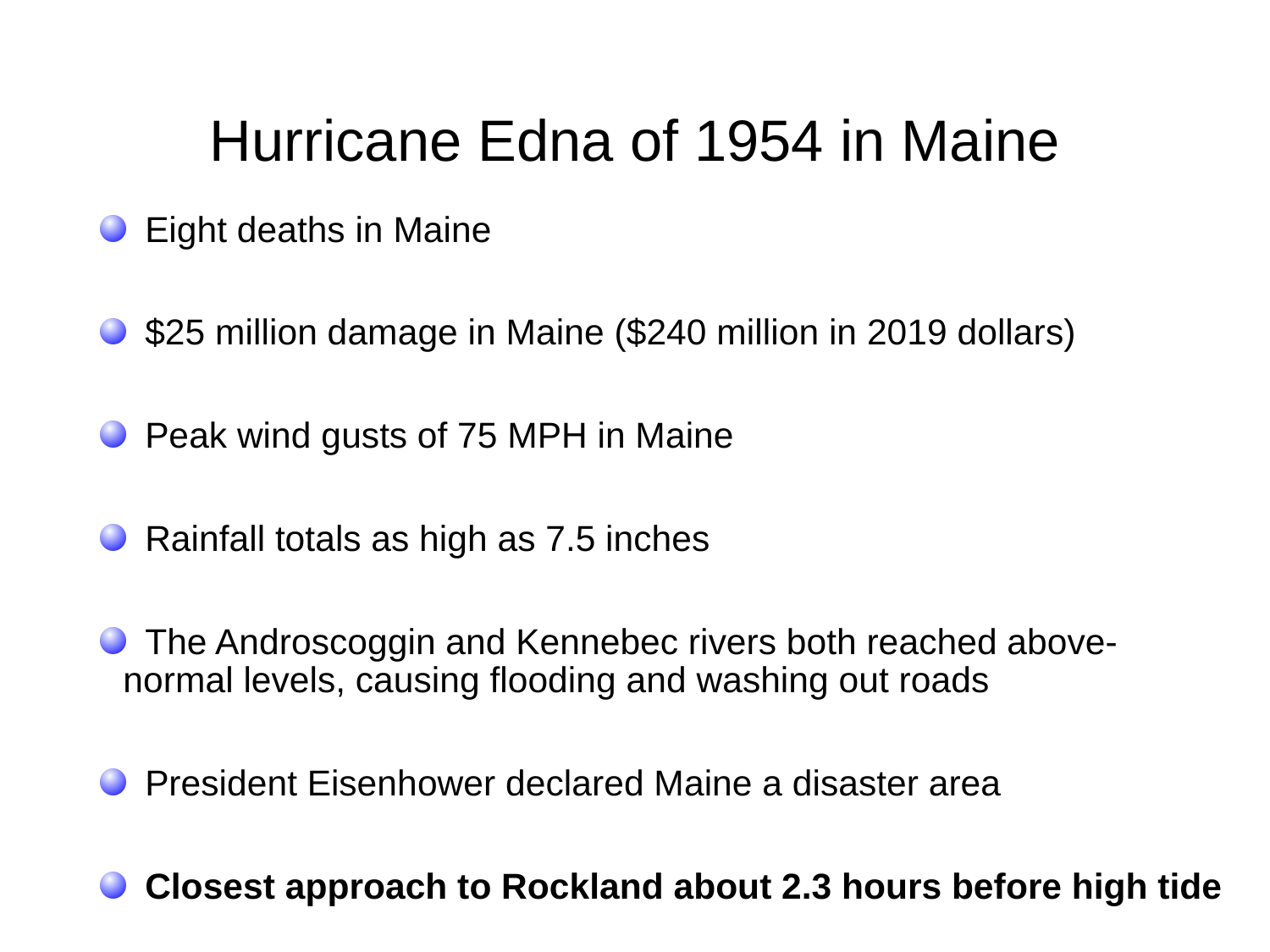

# Hurricane Edna of 1954 in Maine
  Eight deaths in Maine

  $25 million damage in Maine ($240 million in 2019 dollars)

  Peak wind gusts of 75 MPH in Maine

  Rainfall totals as high as 7.5 inches

  The Androscoggin and Kennebec rivers both reached above-	normal levels, causing flooding and washing out roads

  President Eisenhower declared Maine a disaster area

  Closest approach to Rockland about 2.3 hours before high tide